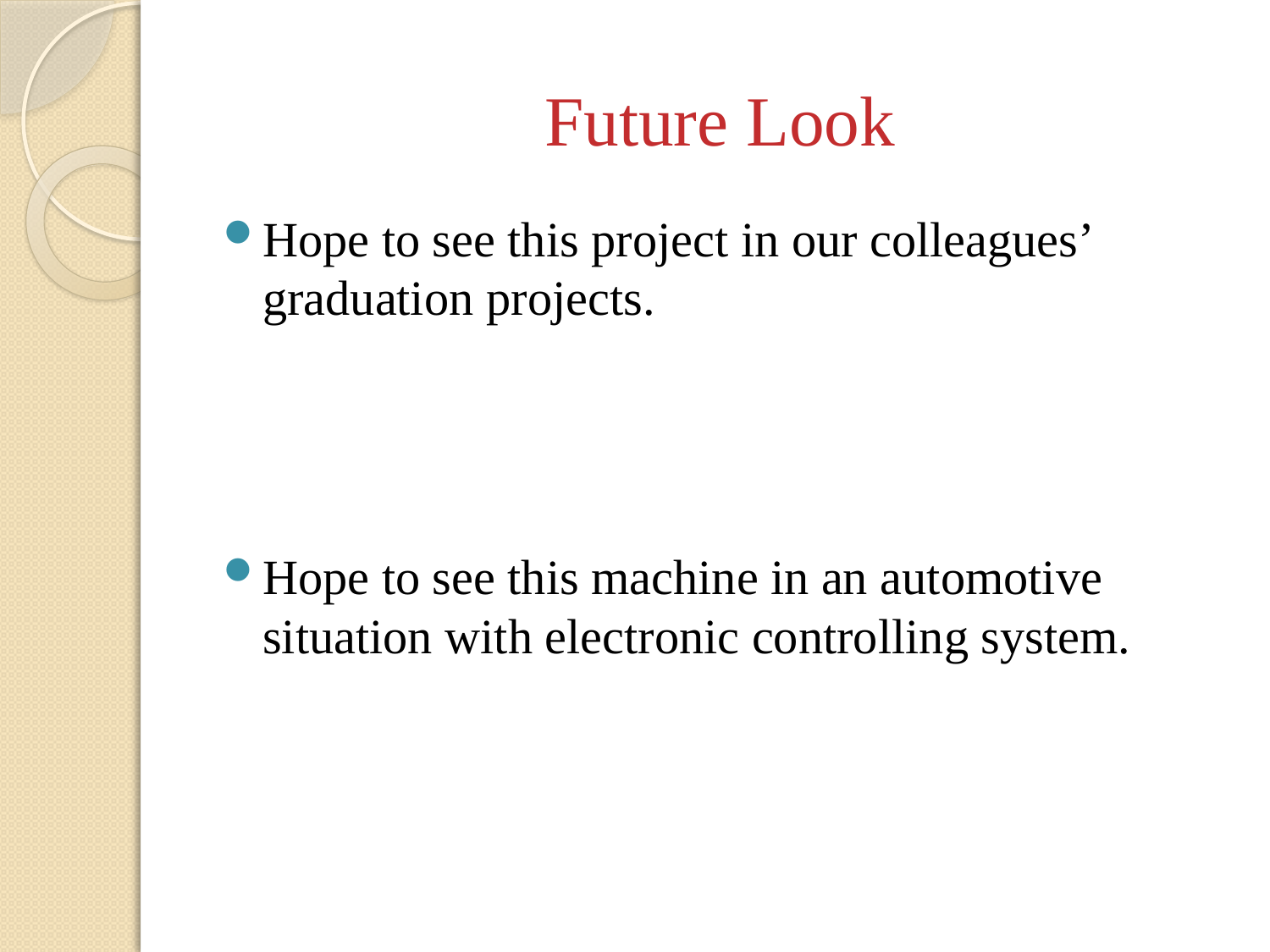

# Future Look
Hope to see this project in our colleagues’ graduation projects.

Hope to see this machine in an automotive situation with electronic controlling system.